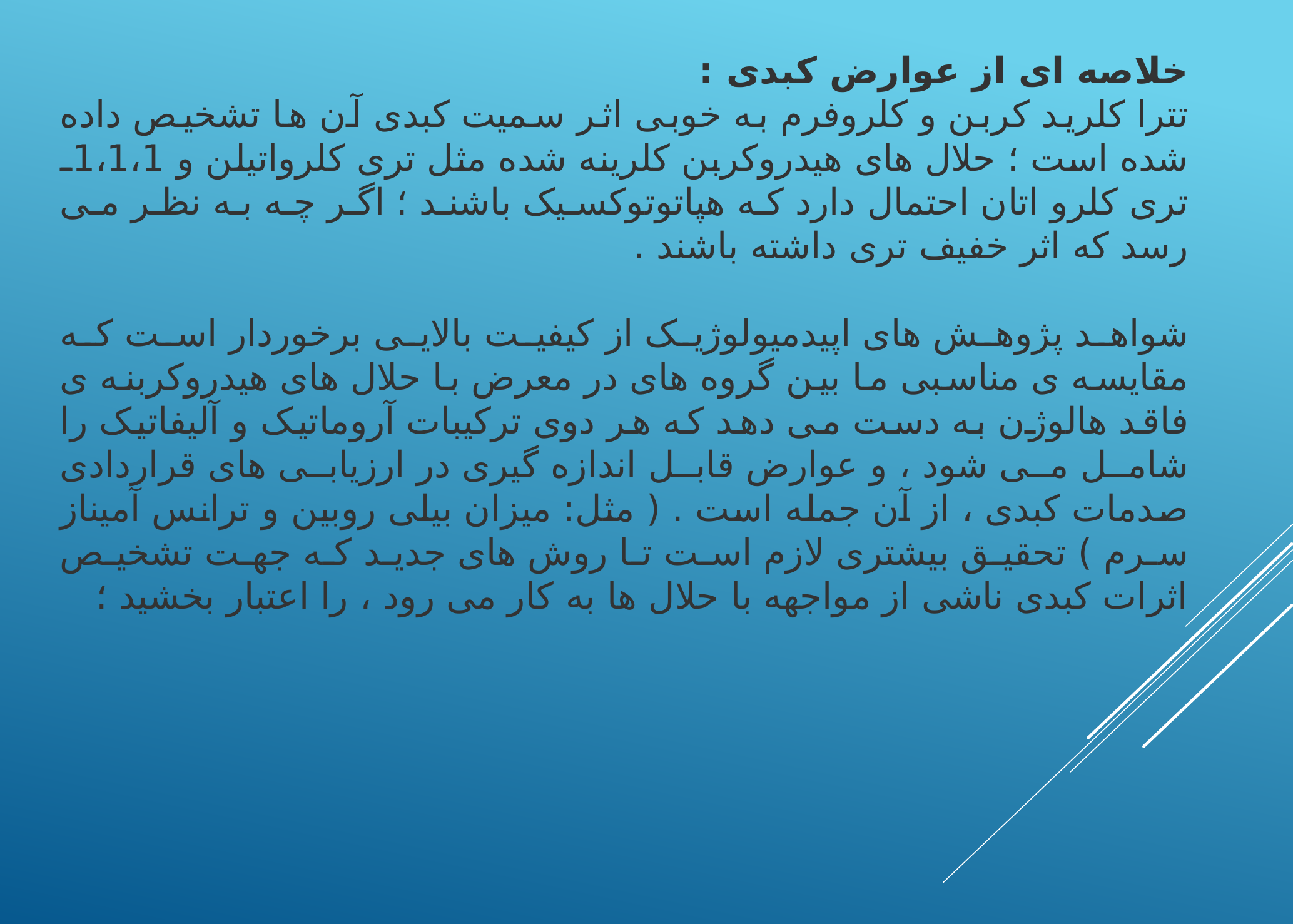

خلاصه ای از عوارض کبدی :
تترا کلرید کربن و کلروفرم به خوبی اثر سمیت کبدی آن ها تشخیص داده شده است ؛ حلال های هیدروکربن کلرینه شده مثل تری کلرواتیلن و 1،1،1ـ تری کلرو اتان احتمال دارد که هپاتوتوکسیک باشند ؛ اگر چه به نظر می رسد که اثر خفیف تری داشته باشند .

شواهد پژوهش های اپیدمیولوژیک از کیفیت بالایی برخوردار است که مقایسه ی مناسبی ما بین گروه های در معرض با حلال های هیدروکربنه ی فاقد هالوژن به دست می دهد که هر دوی ترکیبات آروماتیک و آلیفاتیک را شامل می شود ، و عوارض قابل اندازه گیری در ارزیابی های قراردادی صدمات کبدی ، از آن جمله است . ( مثل: میزان بیلی روبین و ترانس آمیناز سرم ) تحقیق بیشتری لازم است تا روش های جدید که جهت تشخیص اثرات کبدی ناشی از مواجهه با حلال ها به کار می رود ، را اعتبار بخشید ؛